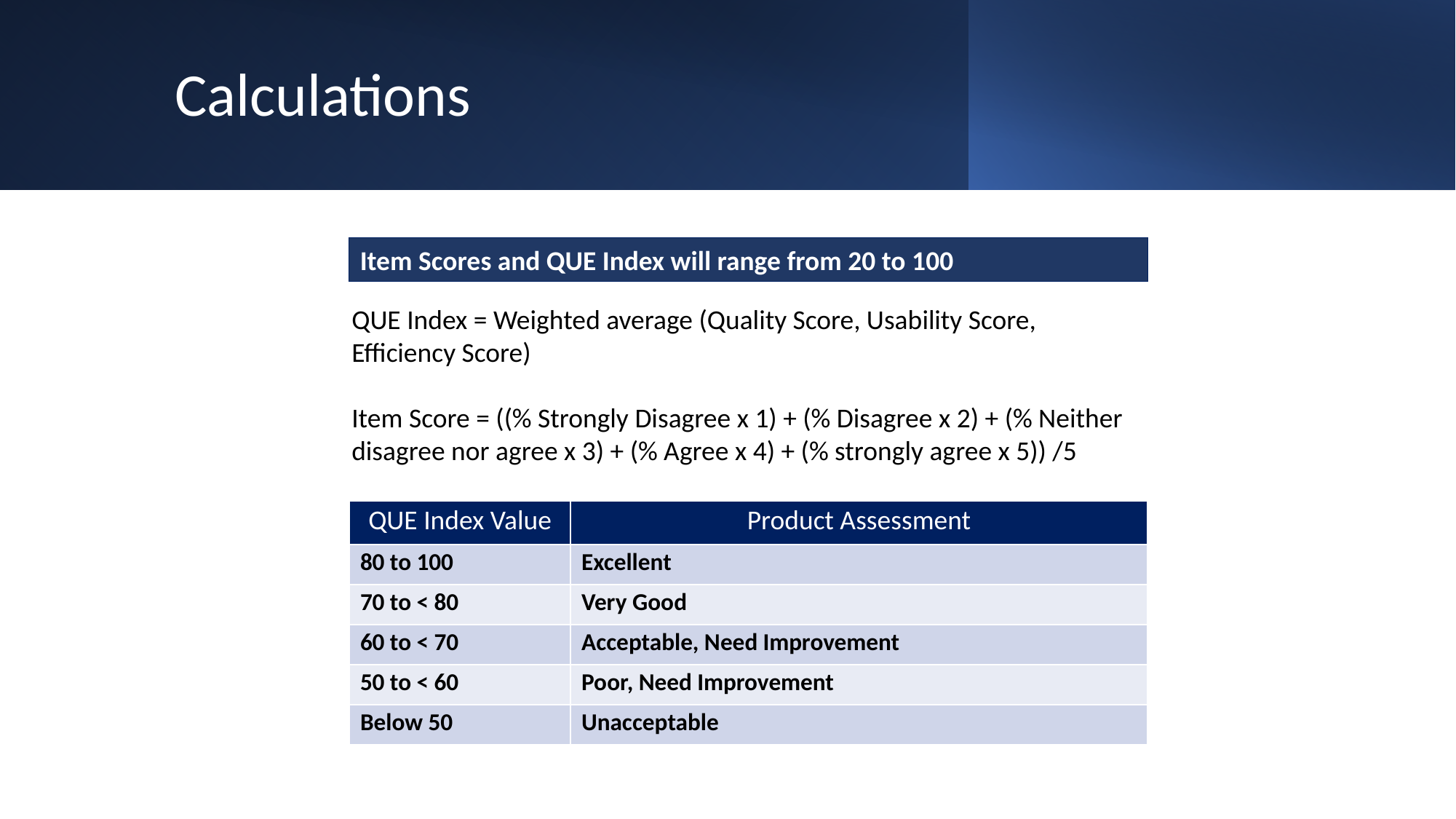

# Calculations
Item Scores and QUE Index will range from 20 to 100
QUE Index = Weighted average (Quality Score, Usability Score, Efficiency Score)

Item Score = ((% Strongly Disagree x 1) + (% Disagree x 2) + (% Neither disagree nor agree x 3) + (% Agree x 4) + (% strongly agree x 5)) /5
| QUE Index Value | Product Assessment |
| --- | --- |
| 80 to 100 | Excellent |
| 70 to < 80 | Very Good |
| 60 to < 70 | Acceptable, Need Improvement |
| 50 to < 60 | Poor, Need Improvement |
| Below 50 | Unacceptable |
8